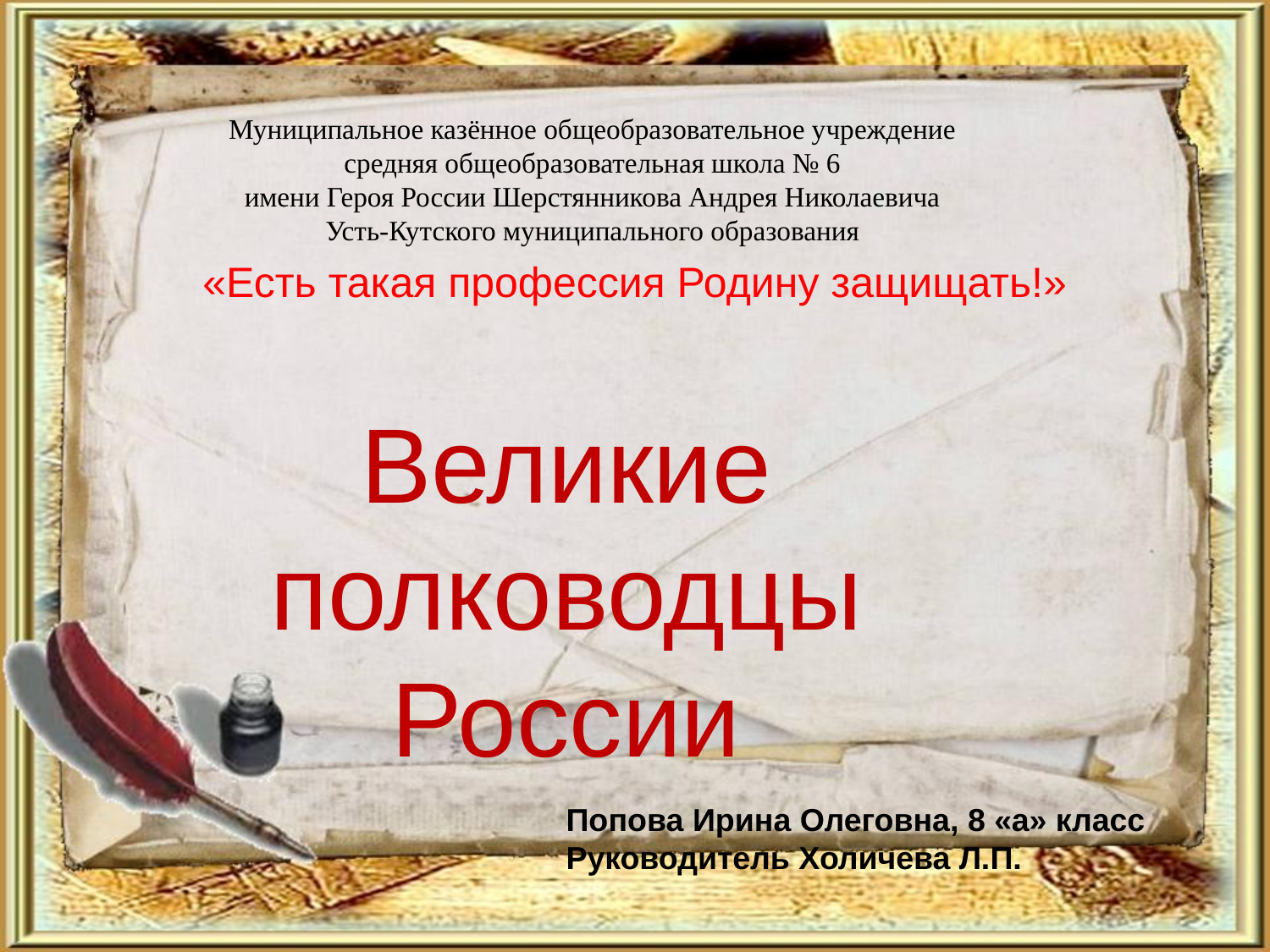

Муниципальное казённое общеобразовательное учреждение
 средняя общеобразовательная школа № 6
имени Героя России Шерстянникова Андрея Николаевича
Усть-Кутского муниципального образования
# «Есть такая профессия Родину защищать!»
Великие полководцы России

Попова Ирина Олеговна, 8 «а» класс
Руководитель Холичева Л.П.